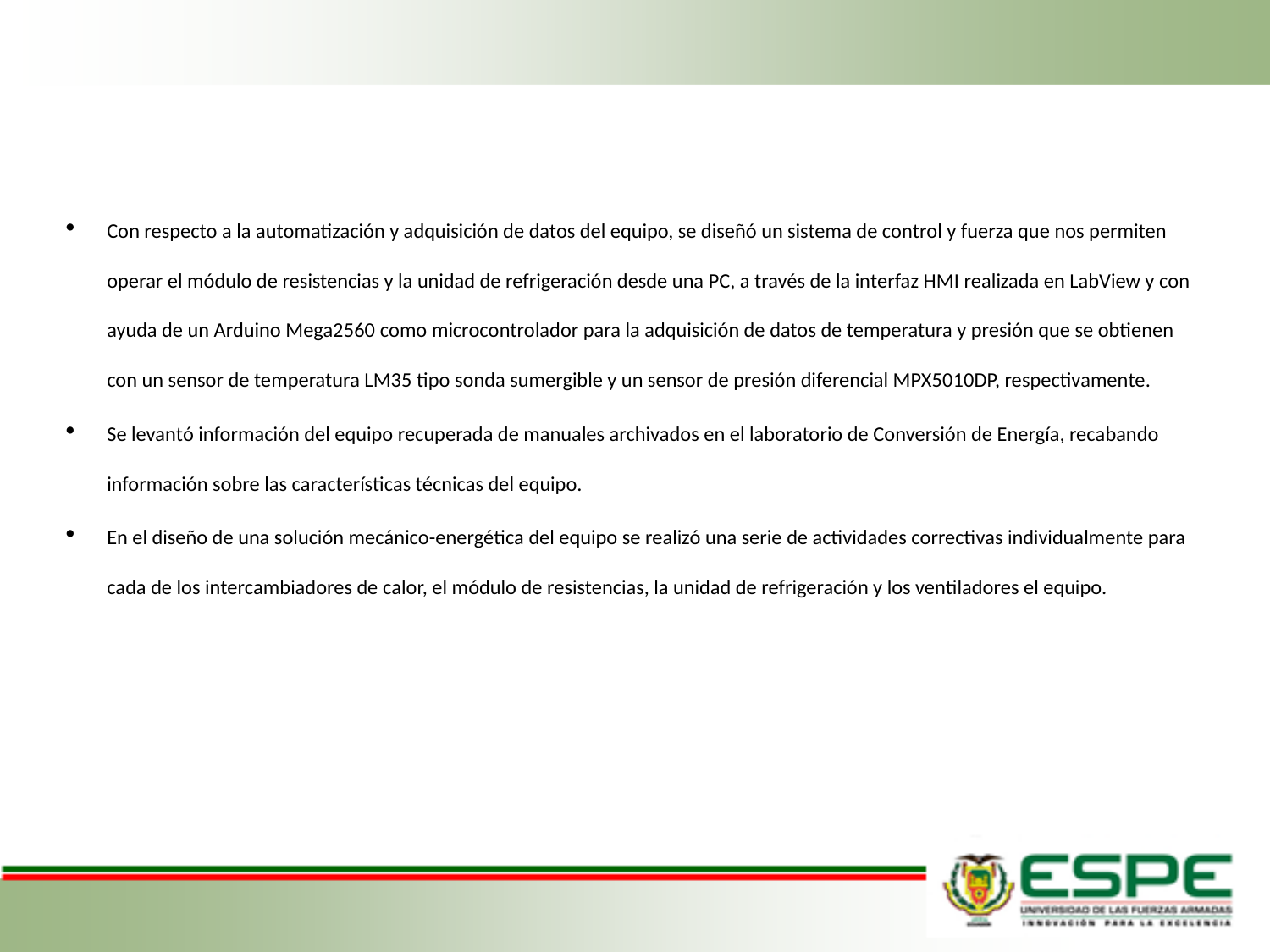

Con respecto a la automatización y adquisición de datos del equipo, se diseñó un sistema de control y fuerza que nos permiten operar el módulo de resistencias y la unidad de refrigeración desde una PC, a través de la interfaz HMI realizada en LabView y con ayuda de un Arduino Mega2560 como microcontrolador para la adquisición de datos de temperatura y presión que se obtienen con un sensor de temperatura LM35 tipo sonda sumergible y un sensor de presión diferencial MPX5010DP, respectivamente.
Se levantó información del equipo recuperada de manuales archivados en el laboratorio de Conversión de Energía, recabando información sobre las características técnicas del equipo.
En el diseño de una solución mecánico-energética del equipo se realizó una serie de actividades correctivas individualmente para cada de los intercambiadores de calor, el módulo de resistencias, la unidad de refrigeración y los ventiladores el equipo.